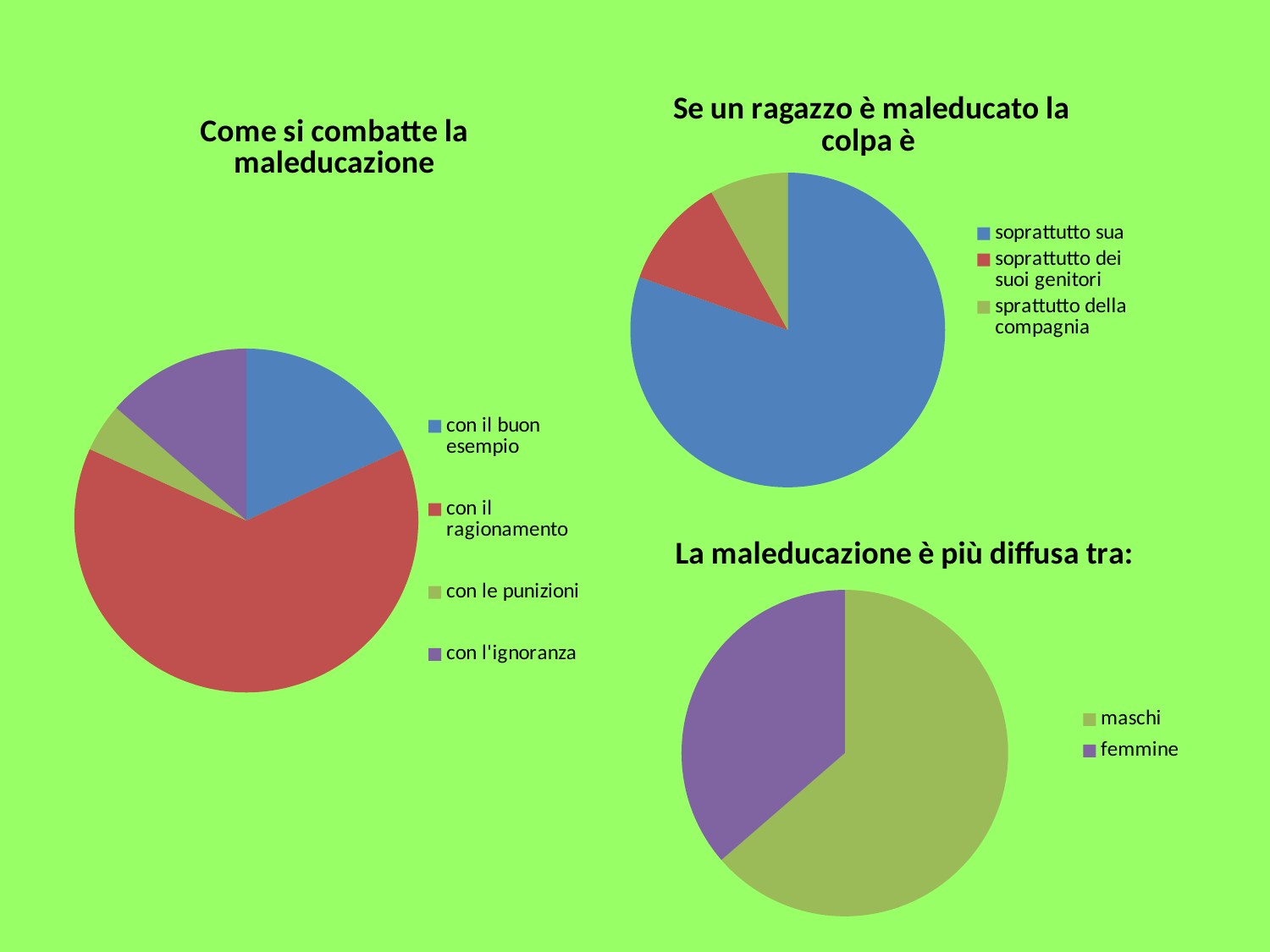

### Chart: Se un ragazzo è maleducato la colpa è

| Category | se un ragazzo è maleducato la colpa è  |
|---|---|
| soprattutto sua | 14.0 |
| soprattutto dei suoi genitori | 2.0 |
| sprattutto della compagnia | 1.4 |

### Chart: Come si combatte la maleducazione

| Category | come si combatte la maleducazione |
|---|---|
| con il buon esempio | 4.0 |
| con il ragionamento | 14.0 |
| con le punizioni | 1.0 |
| con l'ignoranza | 3.0 |

### Chart: La maleducazione è più diffusa tra:

| Category | la maleducazione è più diffusa tra |
|---|---|
|  | None |
|  | None |
| maschi | 14.0 |
| femmine | 8.0 |